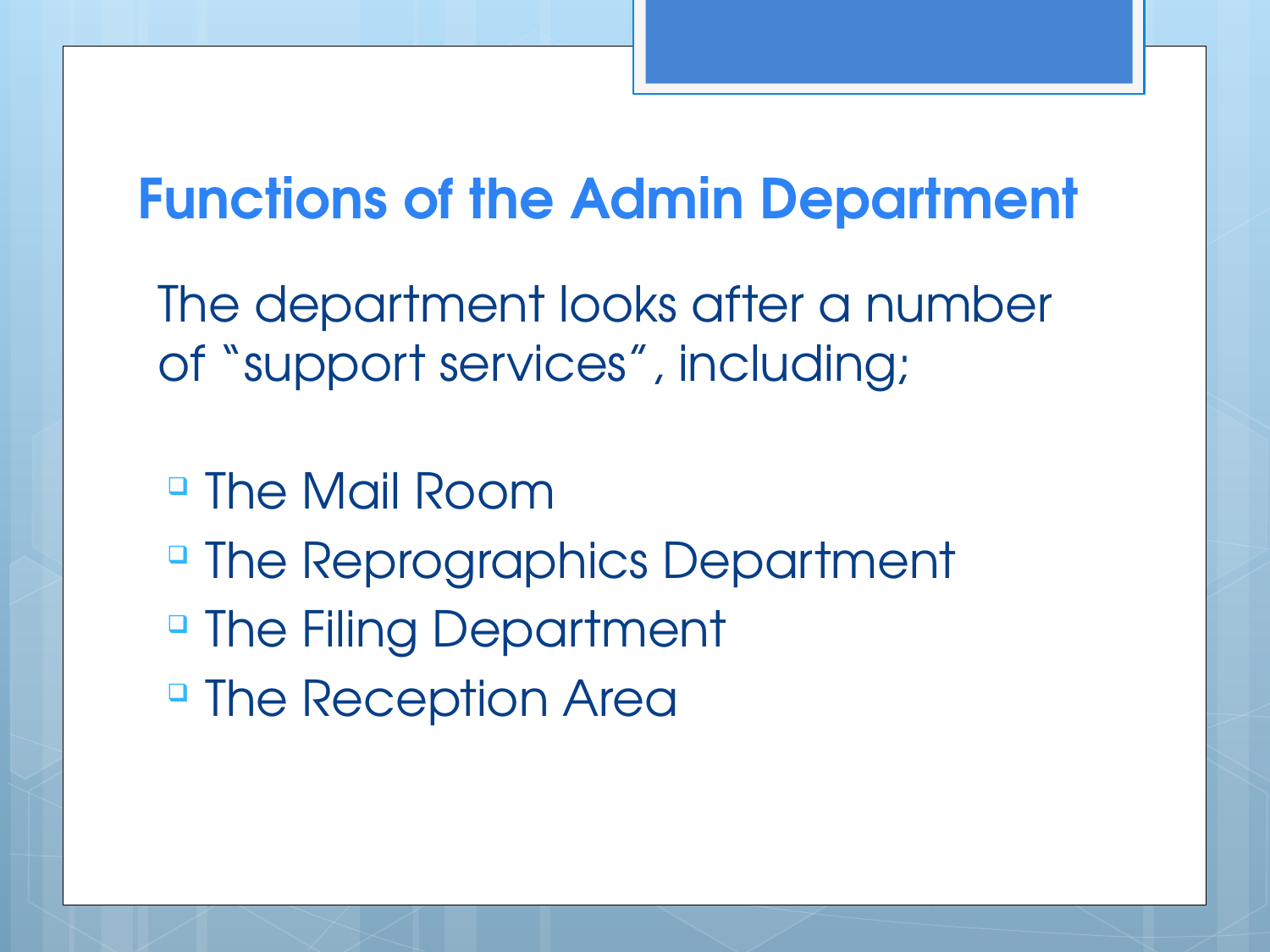

# Functions of the Admin Department
The department looks after a number of “support services”, including;

The Mail Room
The Reprographics Department
The Filing Department
The Reception Area